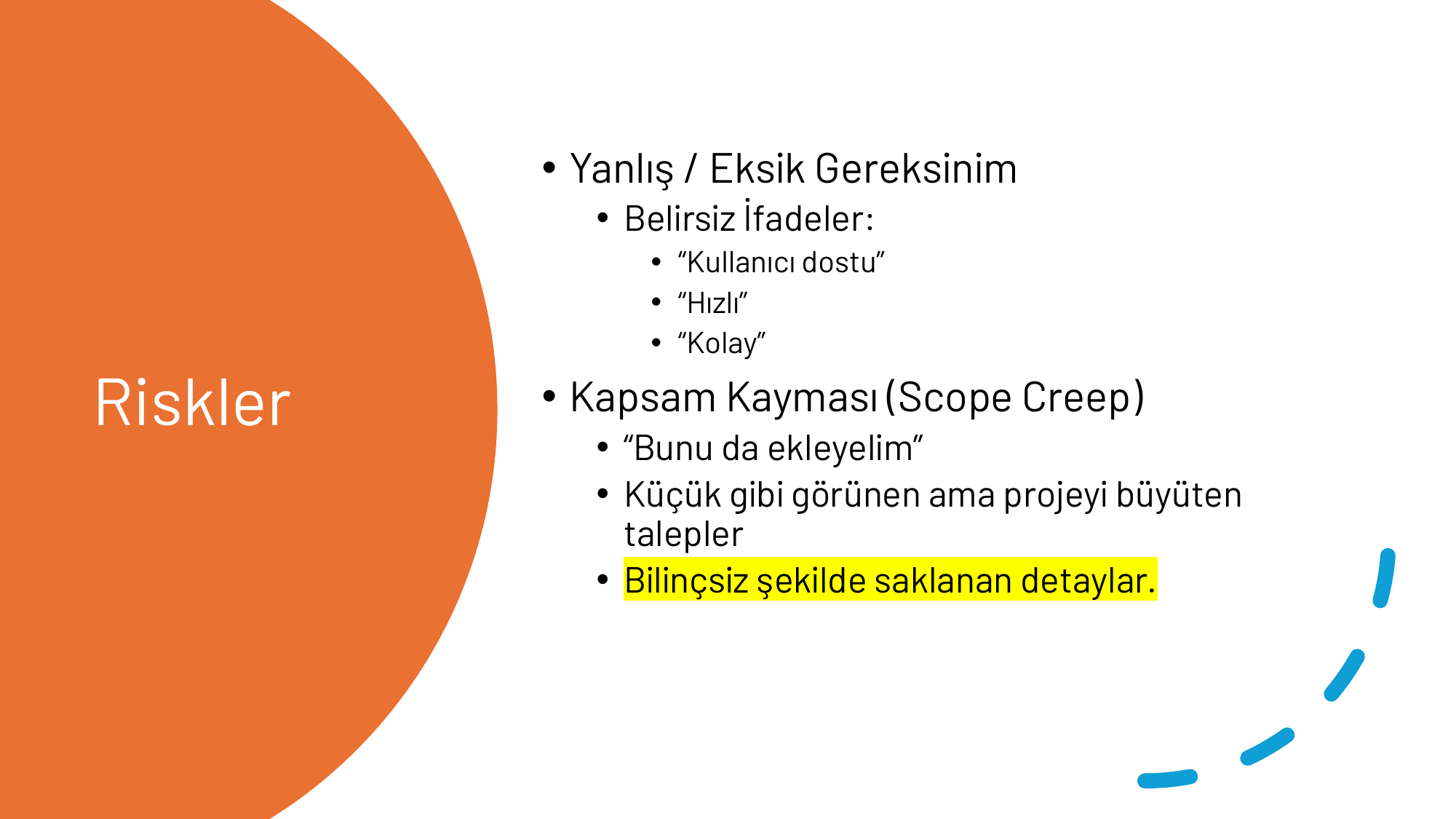

Yanlış / Eksik Gereksinim
Belirsiz İfadeler:
“Kullanıcı dostu”
“Hızlı”
“Kolay”
Kapsam Kayması (Scope Creep)
“Bunu da ekleyelim”
Küçük gibi görünen ama projeyi büyüten talepler
Bilinçsiz şekilde saklanan detaylar.

# Riskler